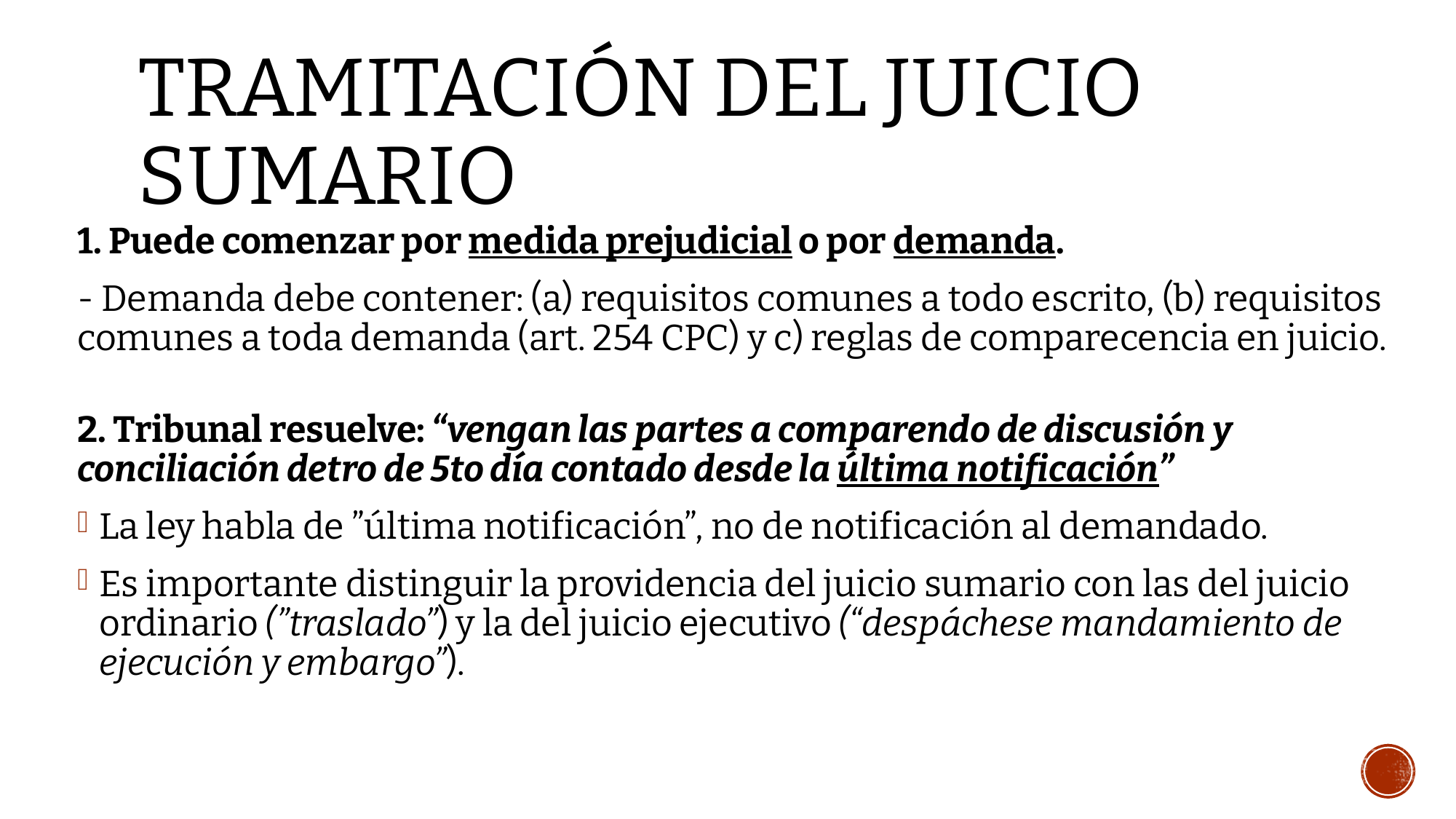

# Tramitación del juicio sumario
1. Puede comenzar por medida prejudicial o por demanda.
- Demanda debe contener: (a) requisitos comunes a todo escrito, (b) requisitos comunes a toda demanda (art. 254 CPC) y c) reglas de comparecencia en juicio.

2. Tribunal resuelve: “vengan las partes a comparendo de discusión y    conciliación detro de 5to día contado desde la última notificación”
La ley habla de ”última notificación”, no de notificación al demandado.
Es importante distinguir la providencia del juicio sumario con las del juicio ordinario (”traslado”) y la del juicio ejecutivo (“despáchese mandamiento de ejecución y embargo”).